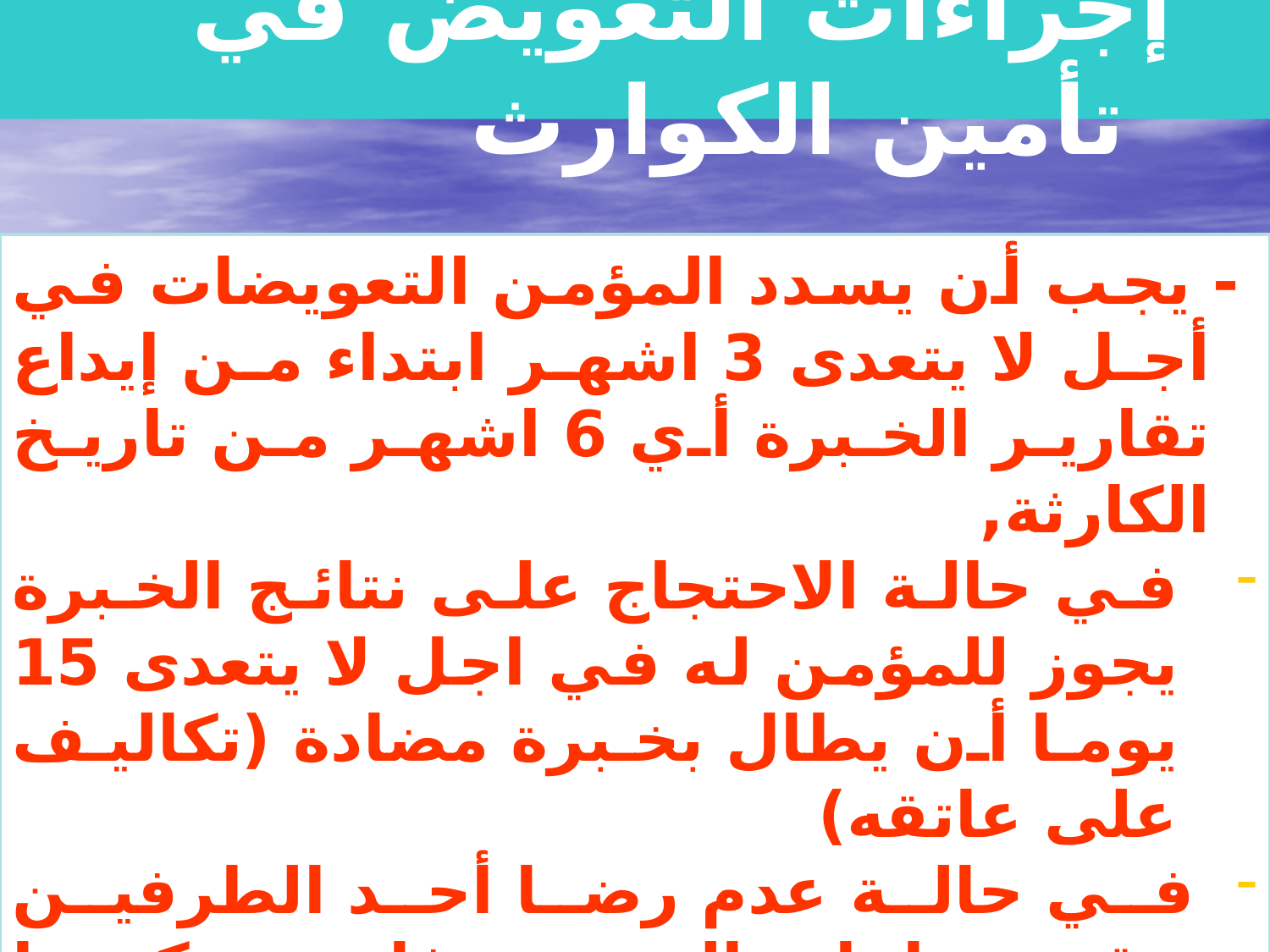

إجراءات التعويض في تأمين الكوارث
 - يجب أن يسدد المؤمن التعويضات في أجل لا يتعدى 3 اشهر ابتداء من إيداع تقارير الخبرة أي 6 اشهر من تاريخ الكارثة,
في حالة الاحتجاج على نتائج الخبرة يجوز للمؤمن له في اجل لا يتعدى 15 يوما أن يطال بخبرة مضادة (تكاليف على عاتقه)
في حالة عدم رضا أحد الطرفين بتقرير إعادة الخبرة، فإنه يمكنها اللجوء الى تعيين خبير ثالث سواء بالتراضي أو اللجوء الى المحكمة المختصة,